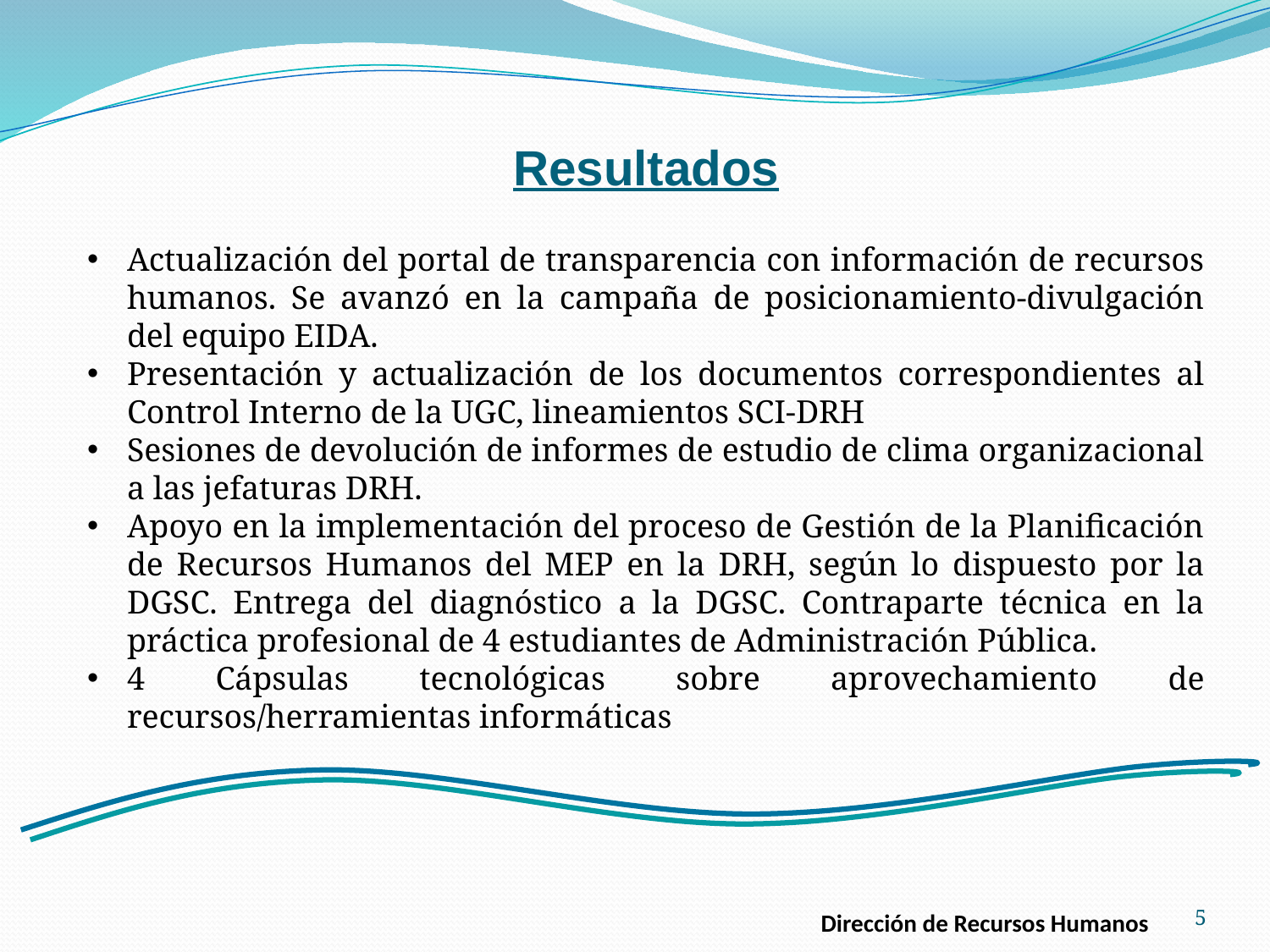

Resultados

Actualización del portal de transparencia con información de recursos humanos. Se avanzó en la campaña de posicionamiento-divulgación del equipo EIDA.
Presentación y actualización de los documentos correspondientes al Control Interno de la UGC, lineamientos SCI-DRH
Sesiones de devolución de informes de estudio de clima organizacional a las jefaturas DRH.
Apoyo en la implementación del proceso de Gestión de la Planificación de Recursos Humanos del MEP en la DRH, según lo dispuesto por la DGSC. Entrega del diagnóstico a la DGSC. Contraparte técnica en la práctica profesional de 4 estudiantes de Administración Pública.
4 Cápsulas tecnológicas sobre aprovechamiento de recursos/herramientas informáticas

5
Dirección de Recursos Humanos